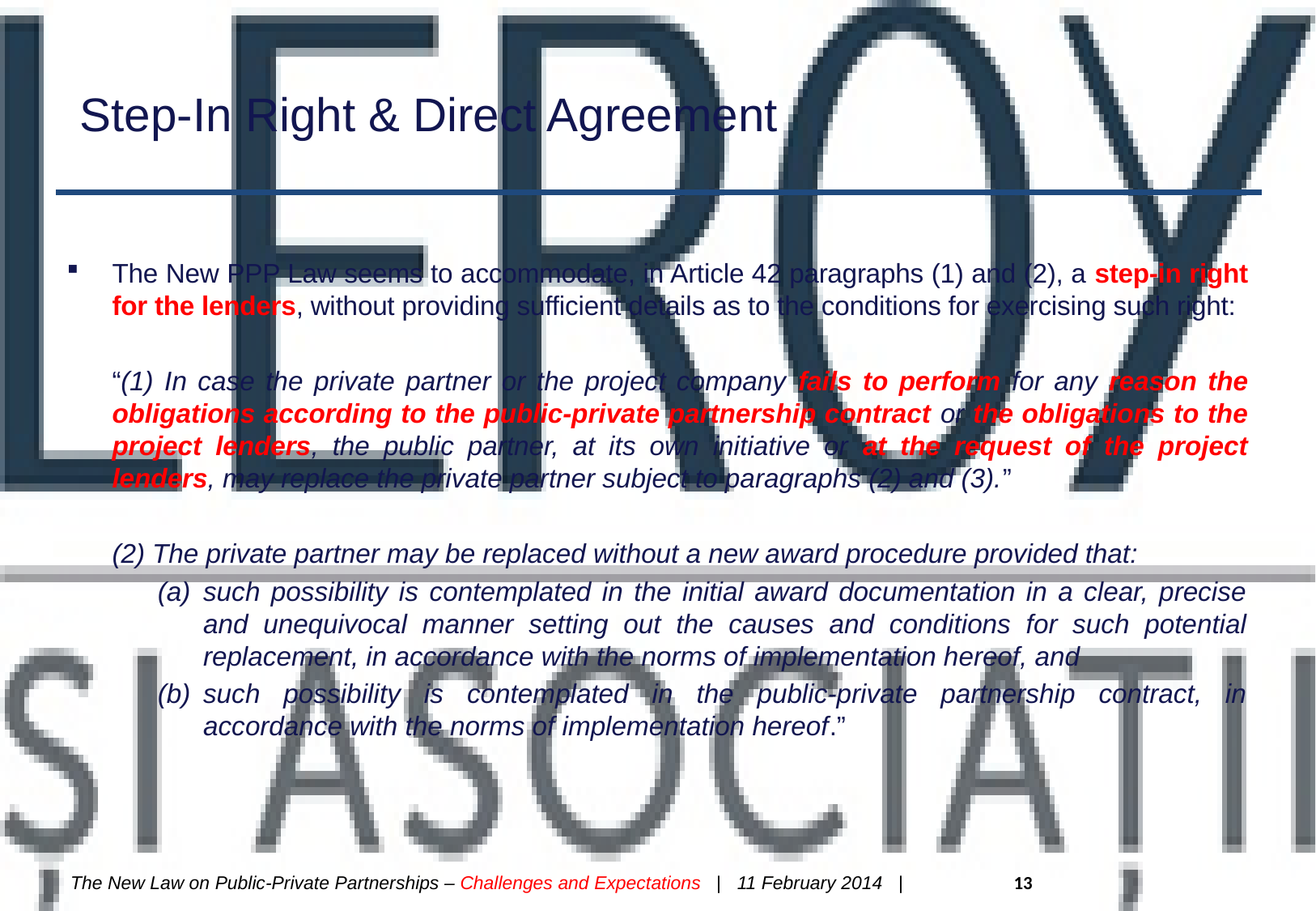

# Step-In Right & Direct Agreement

The New PPP Law seems to accommodate, in Article 42 paragraphs (1) and (2), a step-in right for the lenders, without providing sufficient details as to the conditions for exercising such right:

“(1) In case the private partner or the project company fails to perform for any reason the obligations according to the public-private partnership contract or the obligations to the project lenders, the public partner, at its own initiative or at the request of the project lenders, may replace the private partner subject to paragraphs (2) and (3).”

(2) The private partner may be replaced without a new award procedure provided that:
such possibility is contemplated in the initial award documentation in a clear, precise and unequivocal manner setting out the causes and conditions for such potential replacement, in accordance with the norms of implementation hereof, and
such possibility is contemplated in the public-private partnership contract, in accordance with the norms of implementation hereof.”
The New Law on Public-Private Partnerships – Challenges and Expectations   |   11 February 2014   |                     13